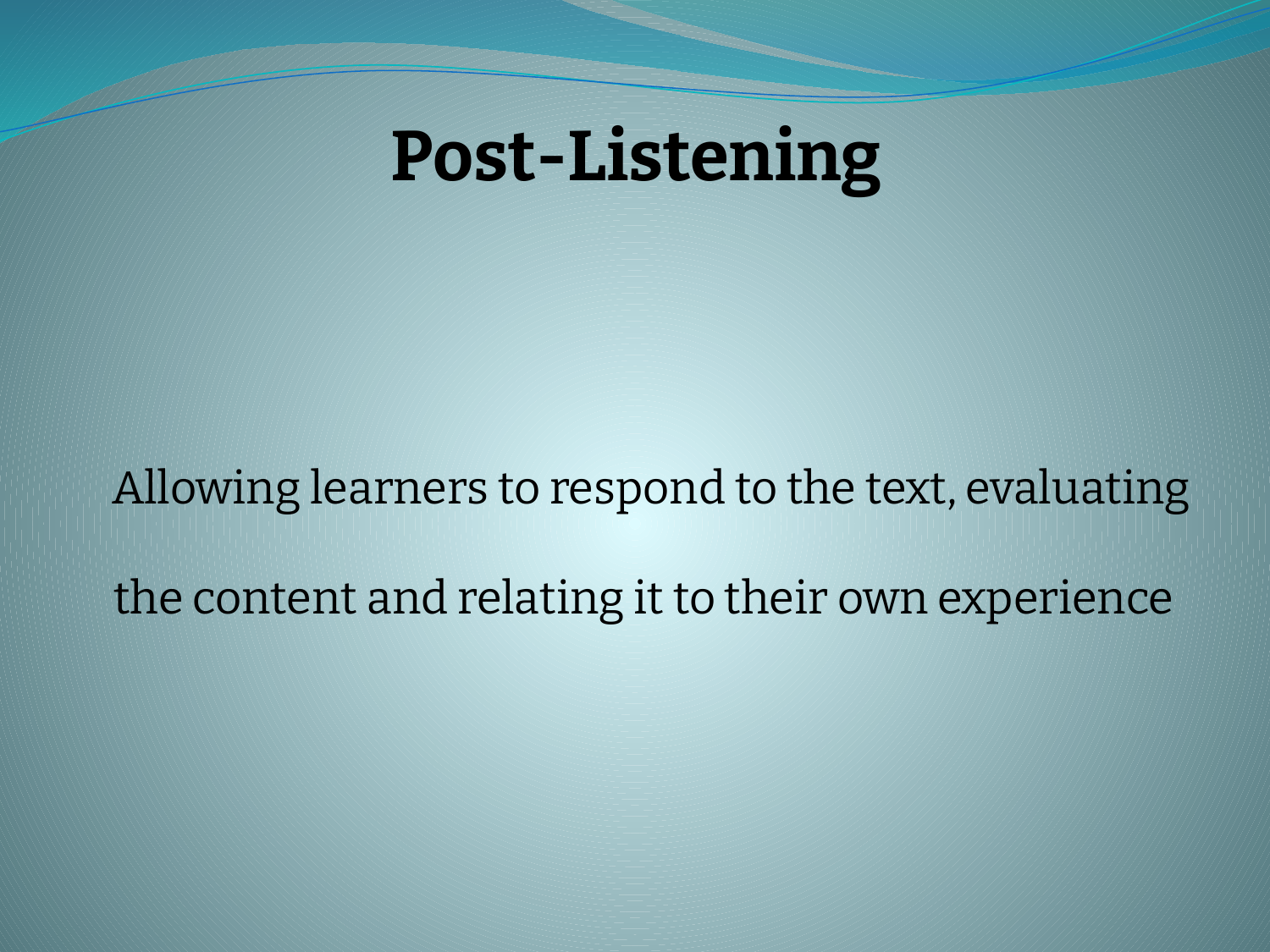

# Post-Listening

    Allowing learners to respond to the text, evaluating the content and relating it to their own experience